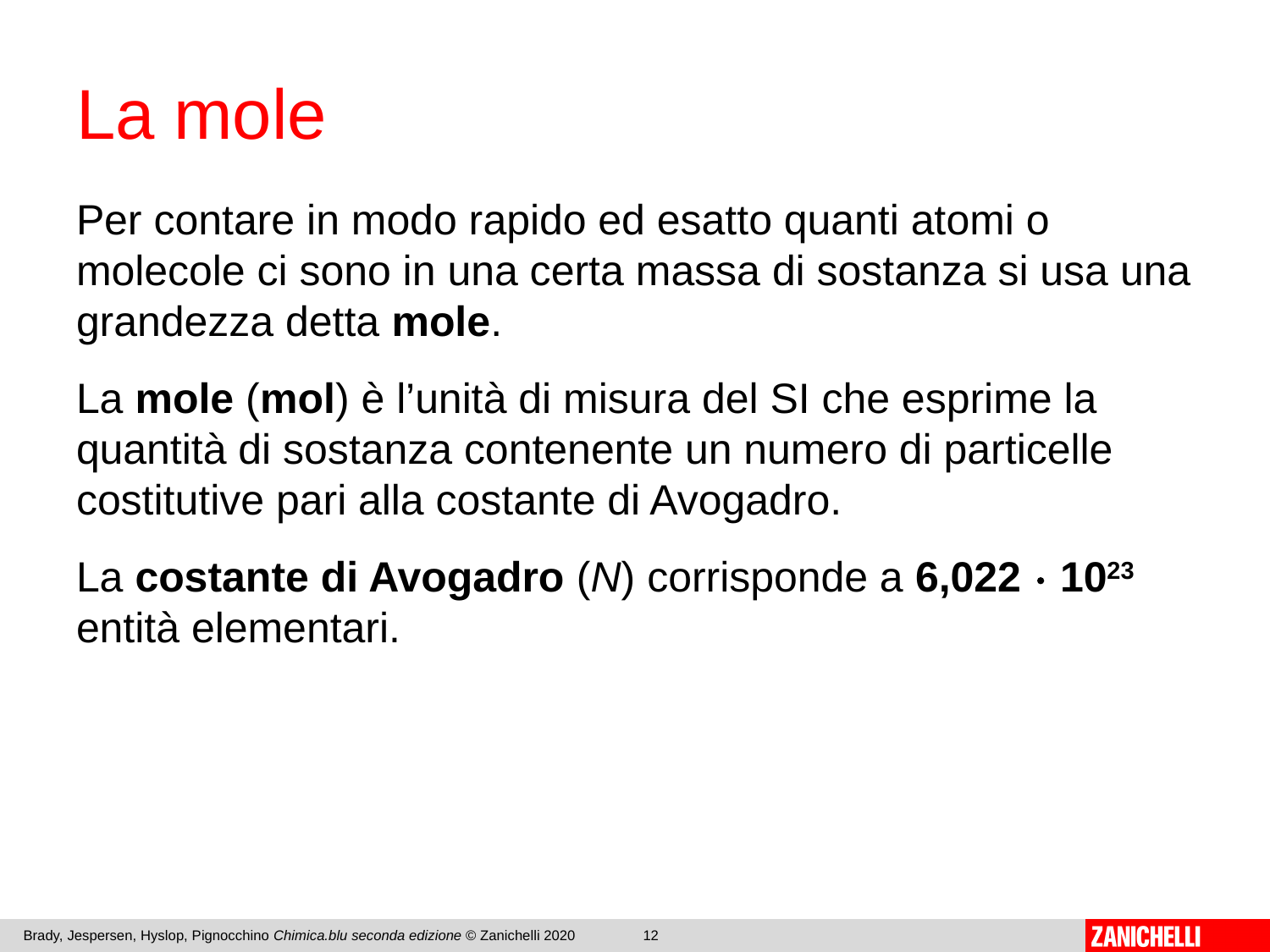

# La mole
Per contare in modo rapido ed esatto quanti atomi o molecole ci sono in una certa massa di sostanza si usa una grandezza detta mole.
La mole (mol) è l’unità di misura del SI che esprime la quantità di sostanza contenente un numero di particelle costitutive pari alla costante di Avogadro.
La costante di Avogadro (N) corrisponde a 6,022 · 1023 entità elementari.
Brady, Jespersen, Hyslop, Pignocchino Chimica.blu seconda edizione © Zanichelli 2020